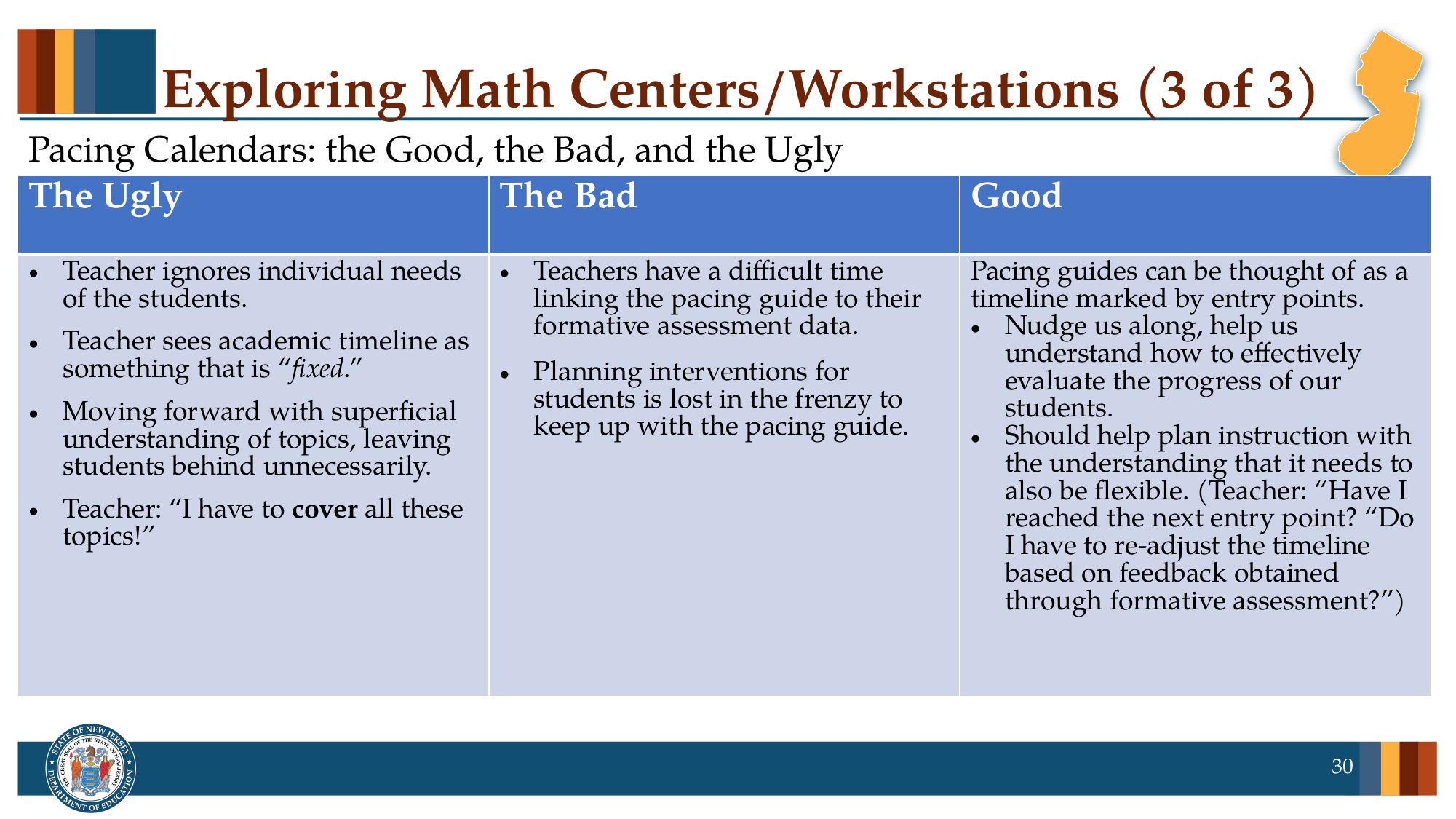

# Exploring Math Centers/Workstations (3 of 3)
Pacing Calendars: the Good, the Bad, and the Ugly
| The Ugly | The Bad | Good |
| --- | --- | --- |
| Teacher ignores individual needs of the students. Teacher sees academic timeline as something that is “fixed.” Moving forward with superficial understanding of topics, leaving students behind unnecessarily. Teacher: “I have to cover all these topics!” | Teachers have a difficult time linking the pacing guide to their formative assessment data. Planning interventions for students is lost in the frenzy to keep up with the pacing guide. | Pacing guides can be thought of as a timeline marked by entry points. Nudge us along, help us understand how to effectively evaluate the progress of our students. Should help plan instruction with the understanding that it needs to also be flexible. (Teacher: “Have I reached the next entry point? “Do I have to re-adjust the timeline based on feedback obtained through formative assessment?”) |
30